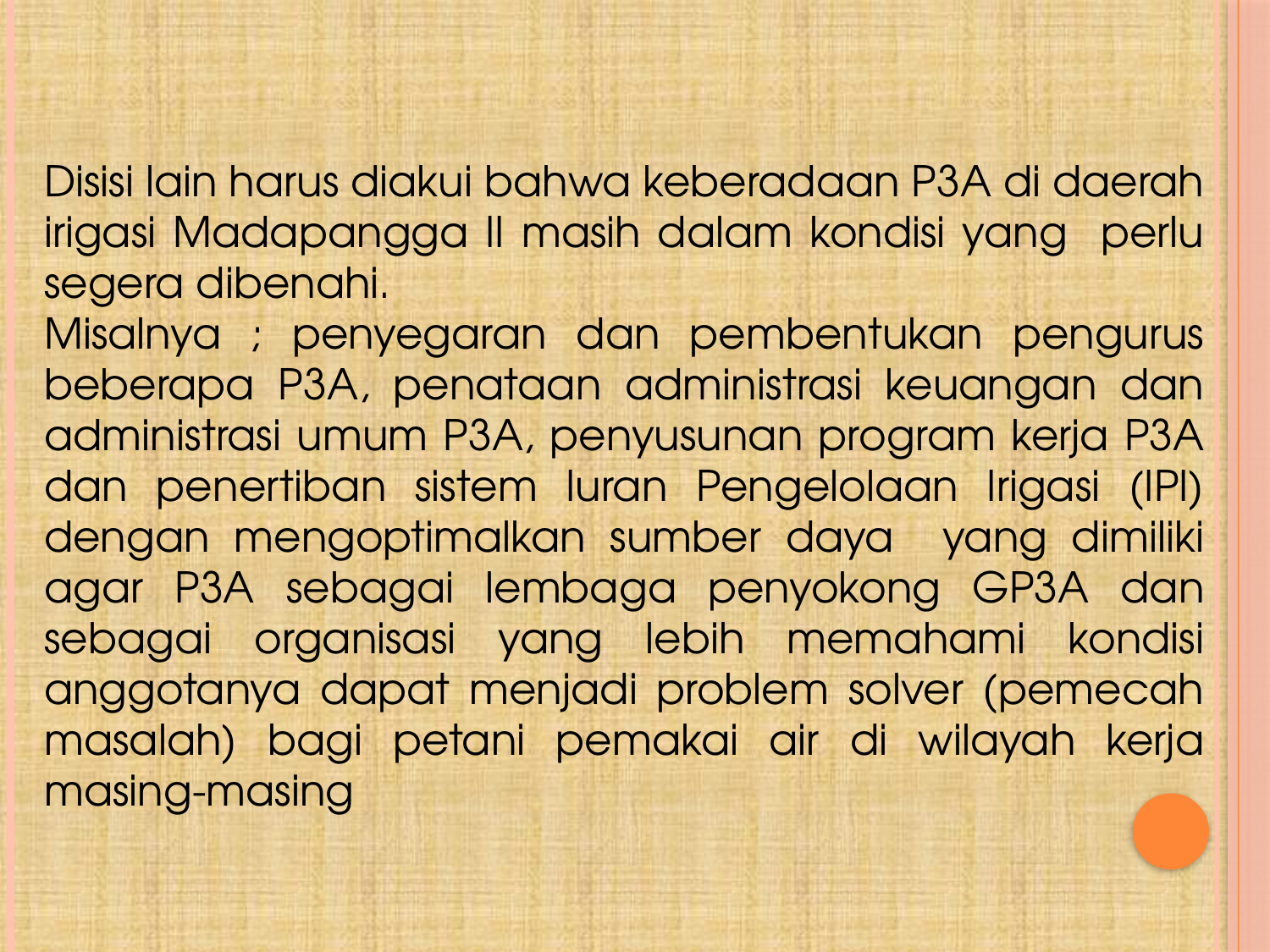

Disisi lain harus diakui bahwa keberadaan P3A di daerah irigasi Madapangga II masih dalam kondisi yang  perlu segera dibenahi.
Misalnya ; penyegaran dan pembentukan pengurus beberapa P3A, penataan administrasi keuangan dan administrasi umum P3A, penyusunan program kerja P3A dan penertiban sistem Iuran Pengelolaan Irigasi (IPI) dengan mengoptimalkan sumber daya  yang dimiliki agar P3A sebagai lembaga penyokong GP3A dan sebagai organisasi yang lebih memahami kondisi anggotanya dapat menjadi problem solver (pemecah masalah) bagi petani pemakai air di wilayah kerja masing-masing